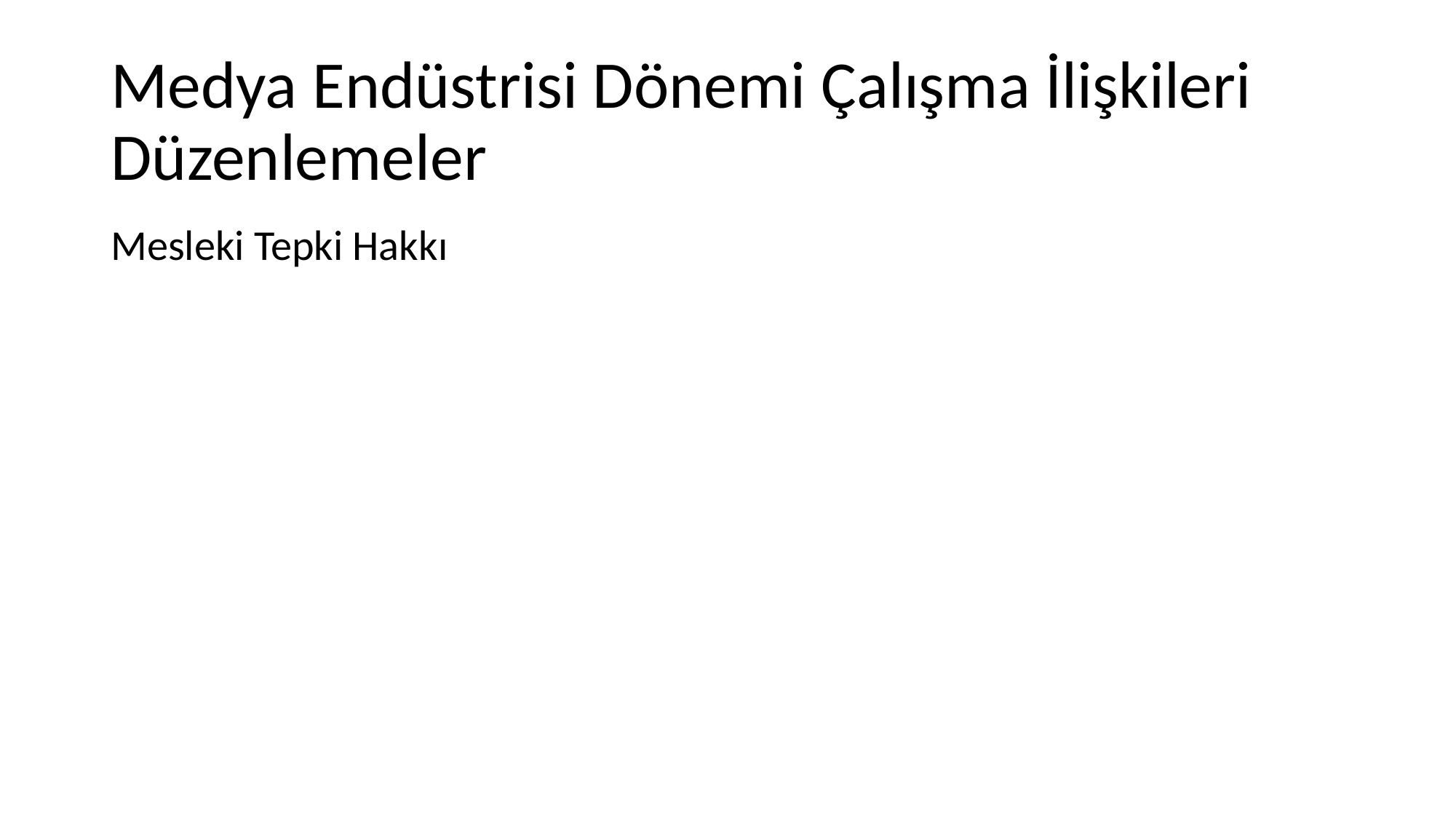

# Medya Endüstrisi Dönemi Çalışma İlişkileri Düzenlemeler
Mesleki Tepki Hakkı